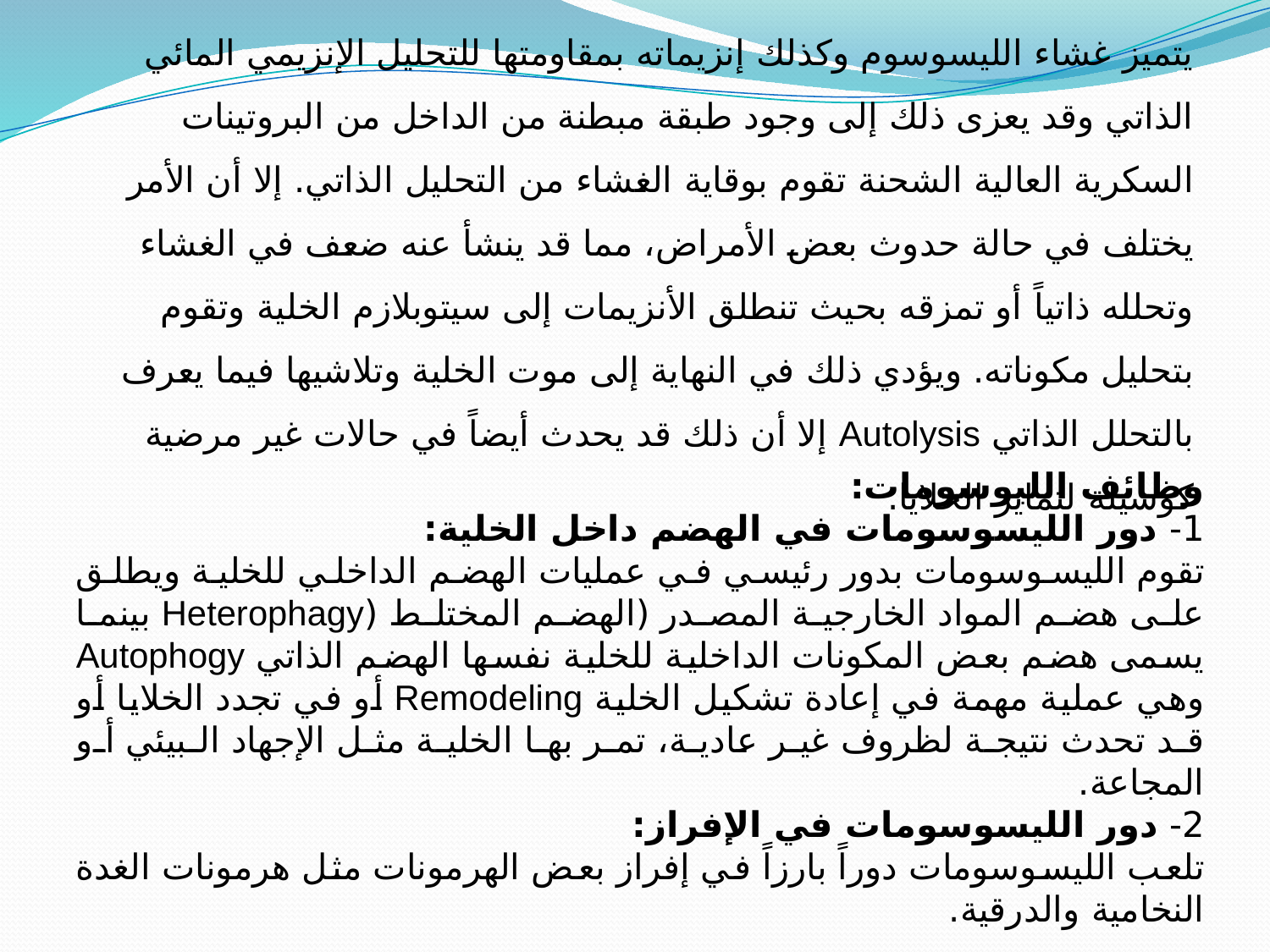

يتميز غشاء الليسوسوم وكذلك إنزيماته بمقاومتها للتحليل الإنزيمي المائي الذاتي وقد يعزى ذلك إلى وجود طبقة مبطنة من الداخل من البروتينات السكرية العالية الشحنة تقوم بوقاية الغشاء من التحليل الذاتي. إلا أن الأمر يختلف في حالة حدوث بعض الأمراض، مما قد ينشأ عنه ضعف في الغشاء وتحلله ذاتياً أو تمزقه بحيث تنطلق الأنزيمات إلى سيتوبلازم الخلية وتقوم بتحليل مكوناته. ويؤدي ذلك في النهاية إلى موت الخلية وتلاشيها فيما يعرف بالتحلل الذاتي Autolysis إلا أن ذلك قد يحدث أيضاً في حالات غير مرضية كوسيلة لتمايز الخلايا.

وظائف الليوسومات:
1- دور الليسوسومات في الهضم داخل الخلية:
تقوم الليسوسومات بدور رئيسي في عمليات الهضم الداخلي للخلية ويطلق على هضم المواد الخارجية المصدر (الهضم المختلط (Heterophagy بينما يسمى هضم بعض المكونات الداخلية للخلية نفسها الهضم الذاتي Autophogy وهي عملية مهمة في إعادة تشكيل الخلية Remodeling أو في تجدد الخلايا أو قد تحدث نتيجة لظروف غير عادية، تمر بها الخلية مثل الإجهاد البيئي أو المجاعة.
2- دور الليسوسومات في الإفراز:
تلعب الليسوسومات دوراً بارزاً في إفراز بعض الهرمونات مثل هرمونات الغدة النخامية والدرقية.